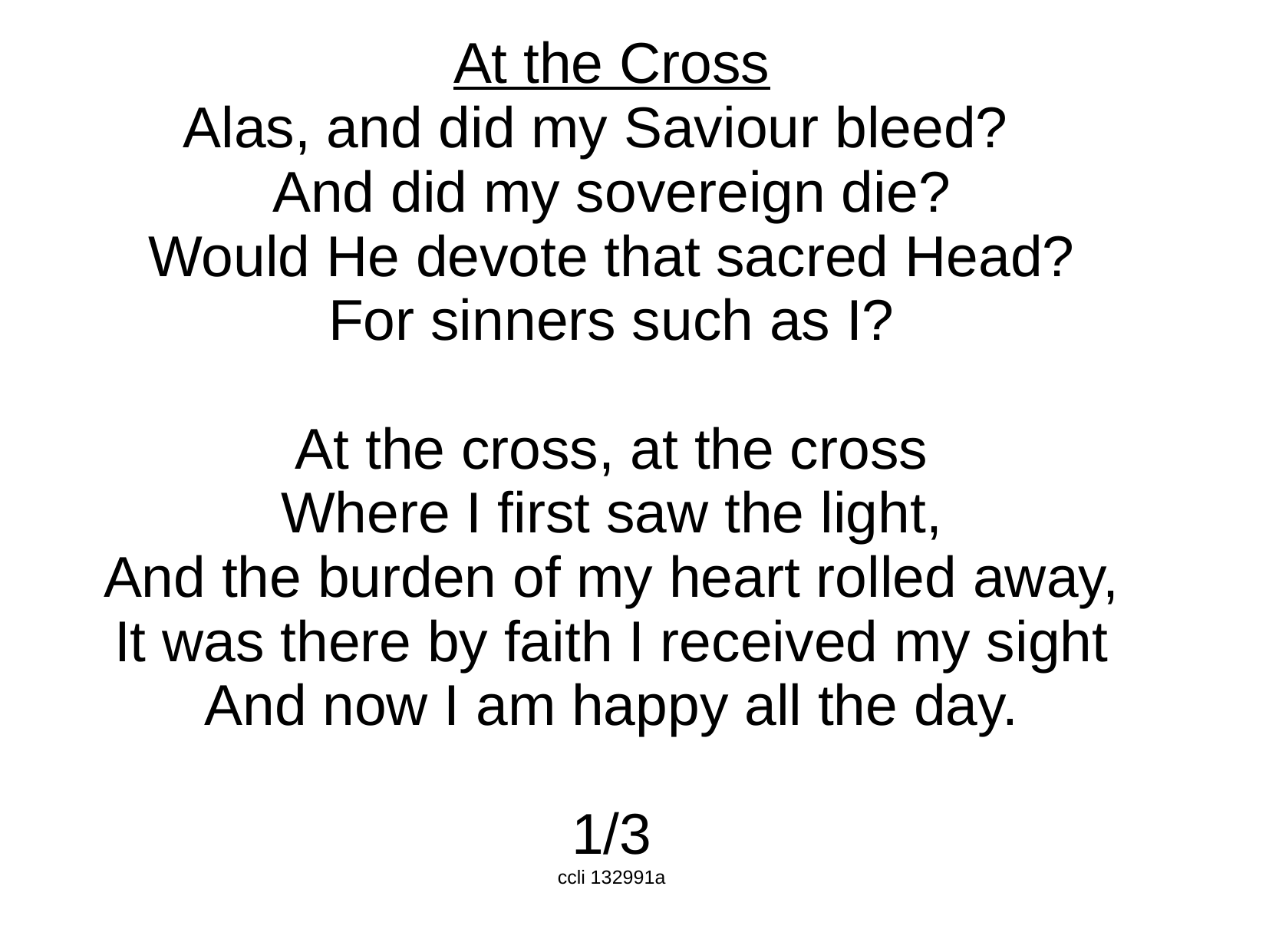

At the Cross
Alas, and did my Saviour bleed?
And did my sovereign die?
Would He devote that sacred Head?
For sinners such as I?

At the cross, at the cross
Where I first saw the light,
And the burden of my heart rolled away,
It was there by faith I received my sight
And now I am happy all the day.

1/3
ccli 132991a